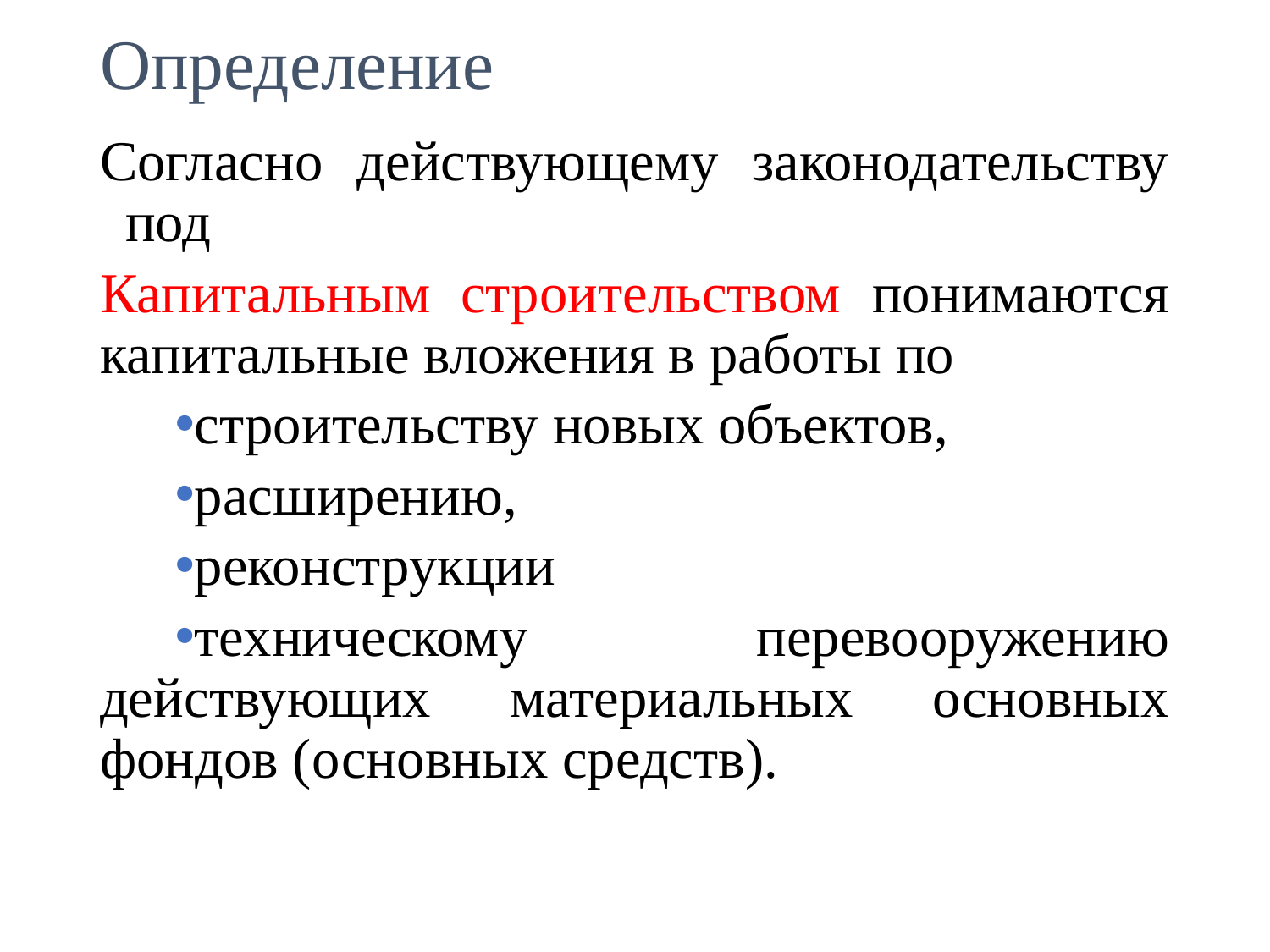

# Определение
Согласно действующему законодательству под
Капитальным строительством понимаются капитальные вложения в работы по
строительству новых объектов,
расширению,
реконструкции
техническому перевооружению действующих материальных основных фондов (основных средств).